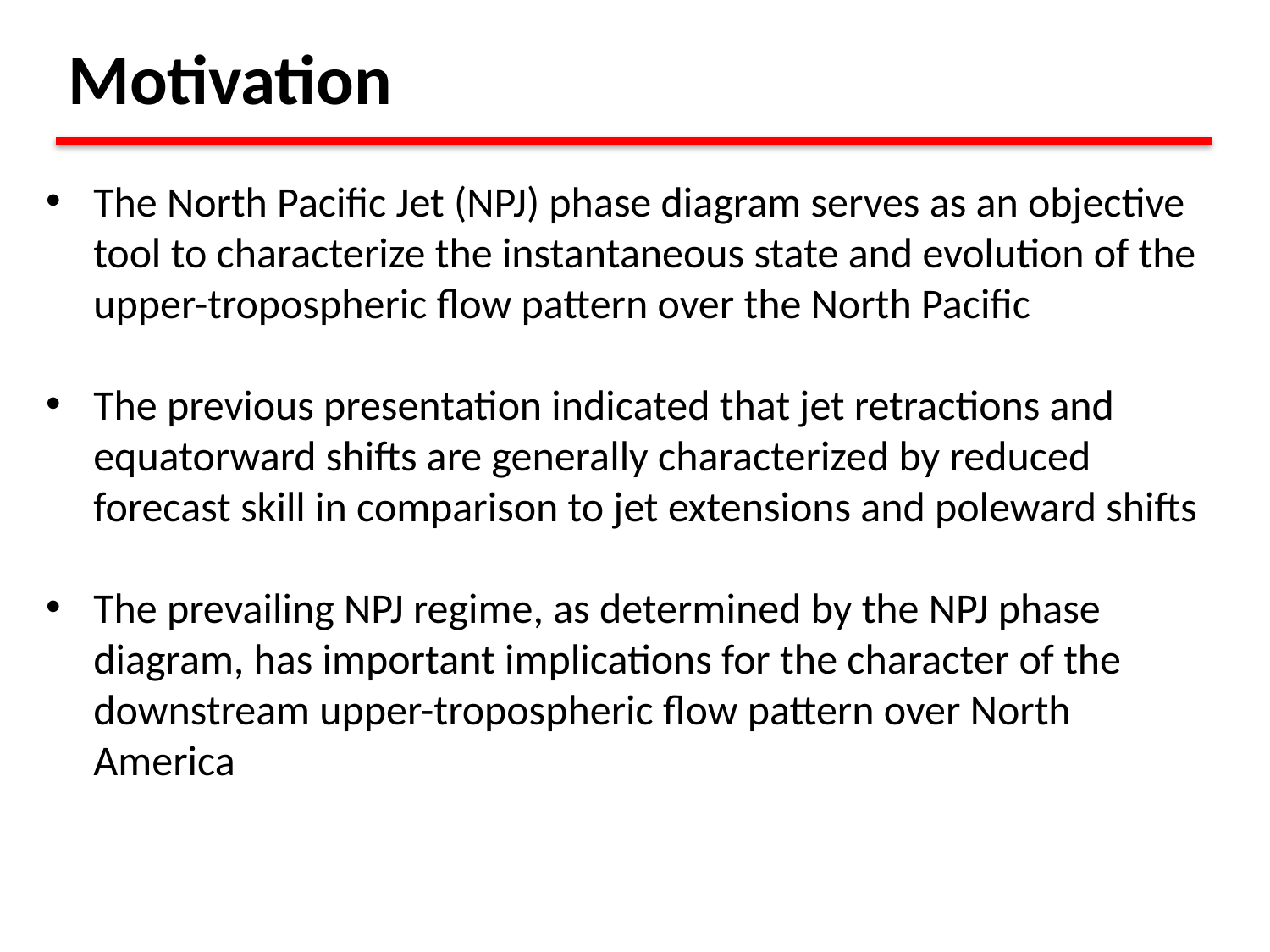

Motivation
The North Pacific Jet (NPJ) phase diagram serves as an objective tool to characterize the instantaneous state and evolution of the upper-tropospheric flow pattern over the North Pacific

The previous presentation indicated that jet retractions and equatorward shifts are generally characterized by reduced forecast skill in comparison to jet extensions and poleward shifts

The prevailing NPJ regime, as determined by the NPJ phase diagram, has important implications for the character of the downstream upper-tropospheric flow pattern over North America